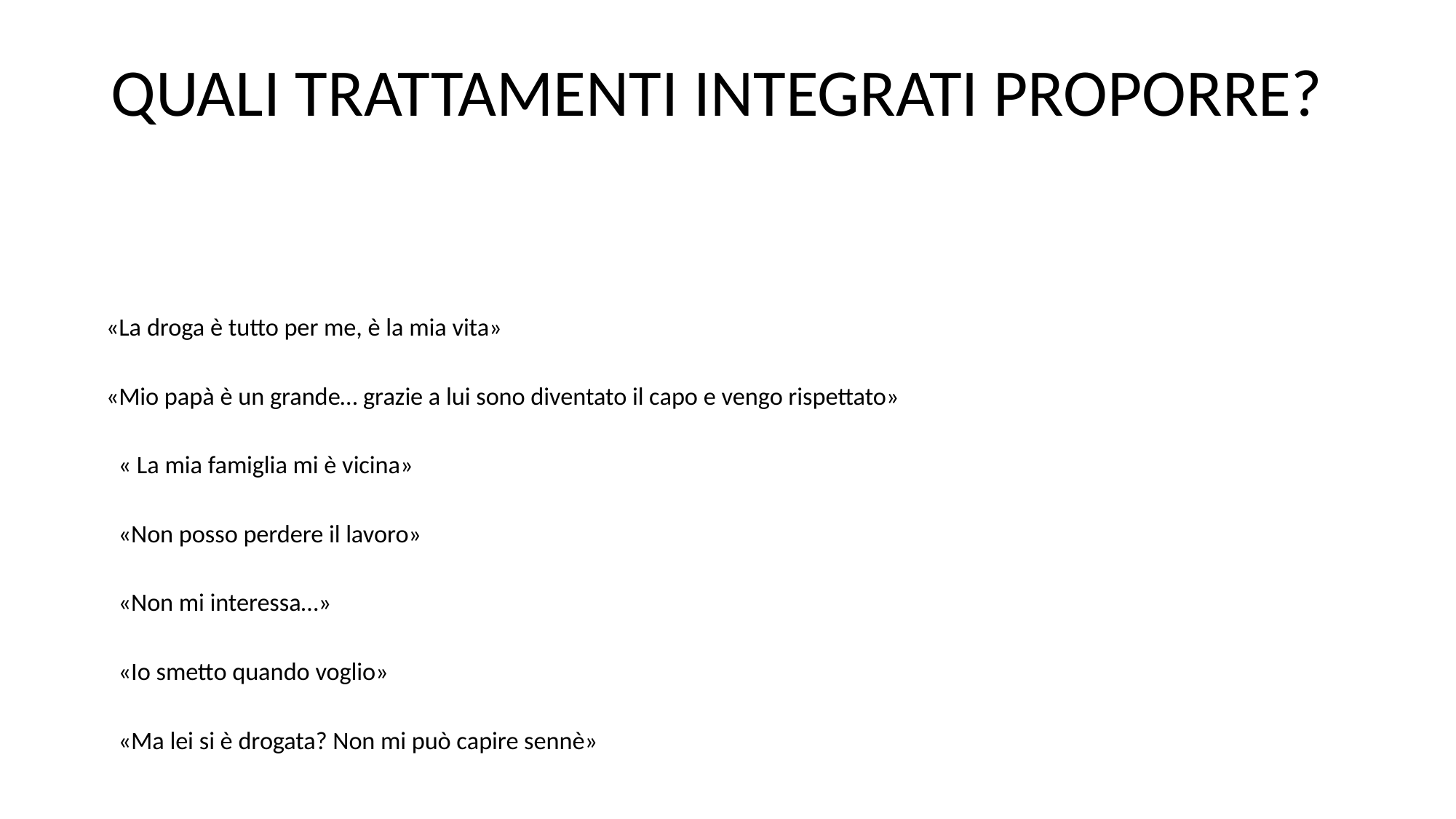

# QUALI TRATTAMENTI INTEGRATI PROPORRE?
«La droga è tutto per me, è la mia vita»

«Mio papà è un grande… grazie a lui sono diventato il capo e vengo rispettato»

« La mia famiglia mi è vicina»

«Non posso perdere il lavoro»

«Non mi interessa…»

«Io smetto quando voglio»

«Ma lei si è drogata? Non mi può capire sennè»